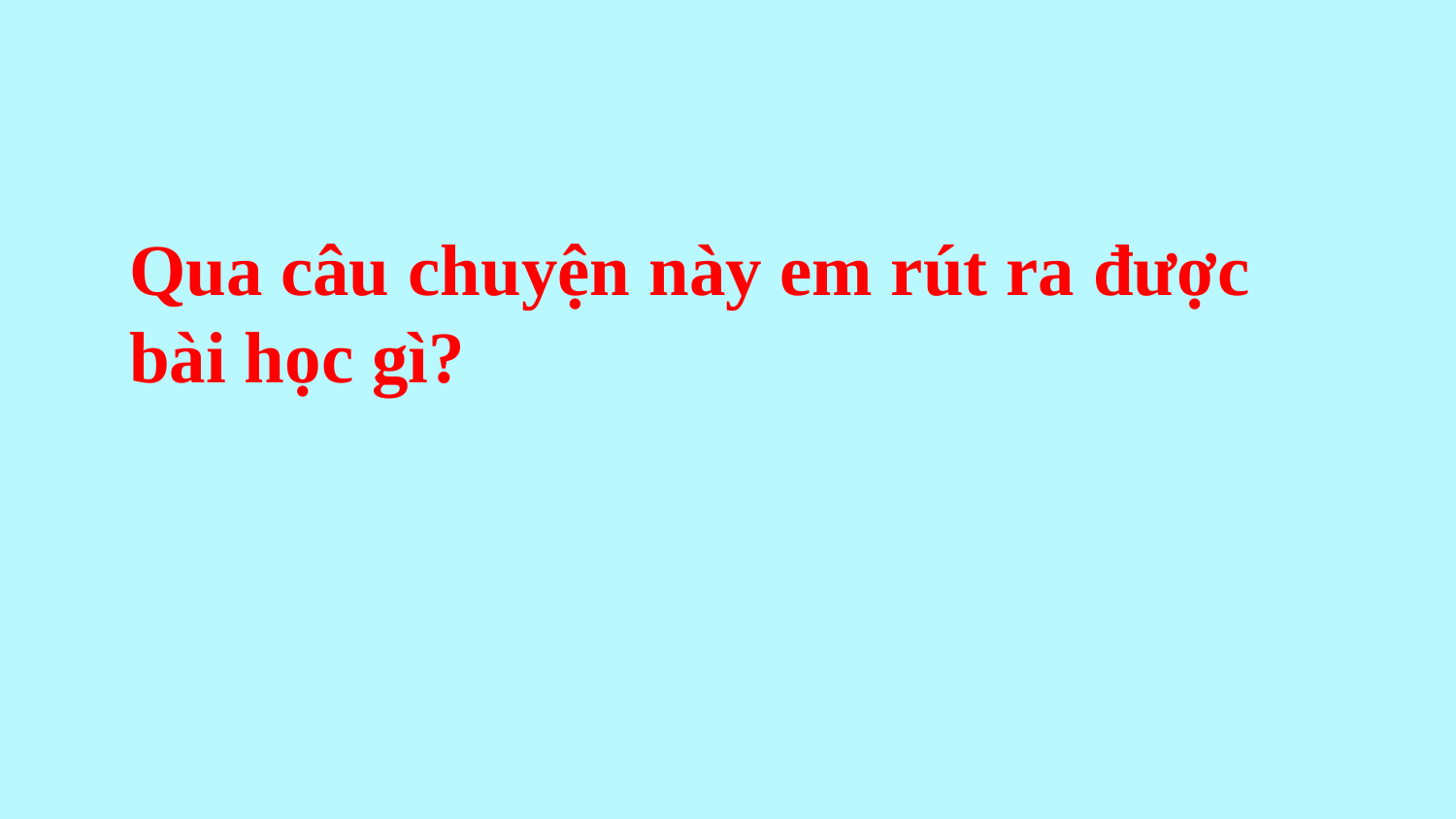

Qua câu chuyện này em rút ra được bài học gì?